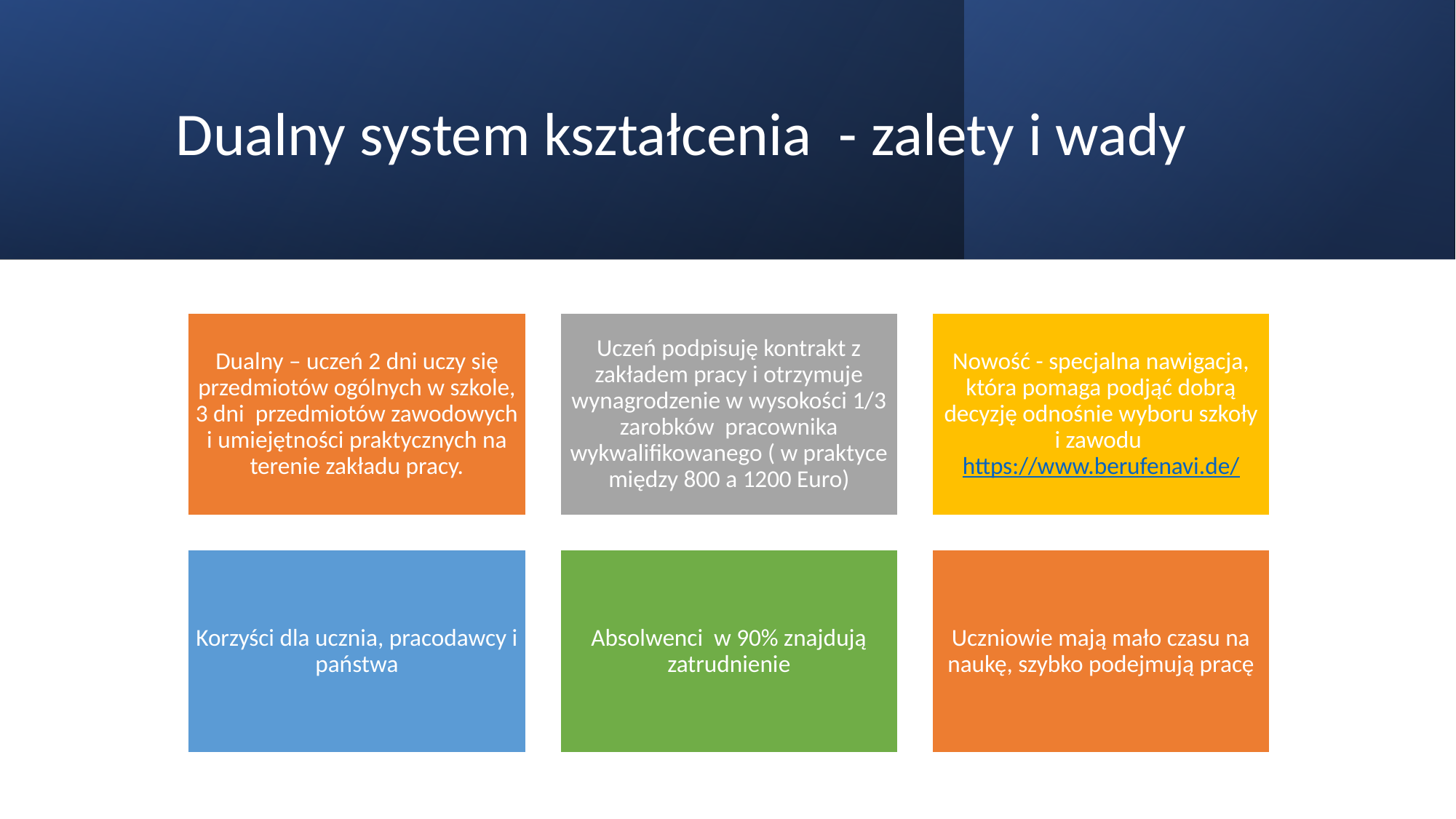

# Dualny system kształcenia  - zalety i wady
Dualny – uczeń 2 dni uczy się przedmiotów ogólnych w szkole, 3 dni  przedmiotów zawodowych i umiejętności praktycznych na terenie zakładu pracy.
Uczeń podpisuję kontrakt z zakładem pracy i otrzymuje wynagrodzenie w wysokości 1/3 zarobków  pracownika wykwalifikowanego ( w praktyce między 800 a 1200 Euro)
Nowość - specjalna nawigacja, która pomaga podjąć dobrą decyzję odnośnie wyboru szkoły i zawodu https://www.berufenavi.de/
Korzyści dla ucznia, pracodawcy i państwa
Absolwenci  w 90% znajdują zatrudnienie
Uczniowie mają mało czasu na naukę, szybko podejmują pracę